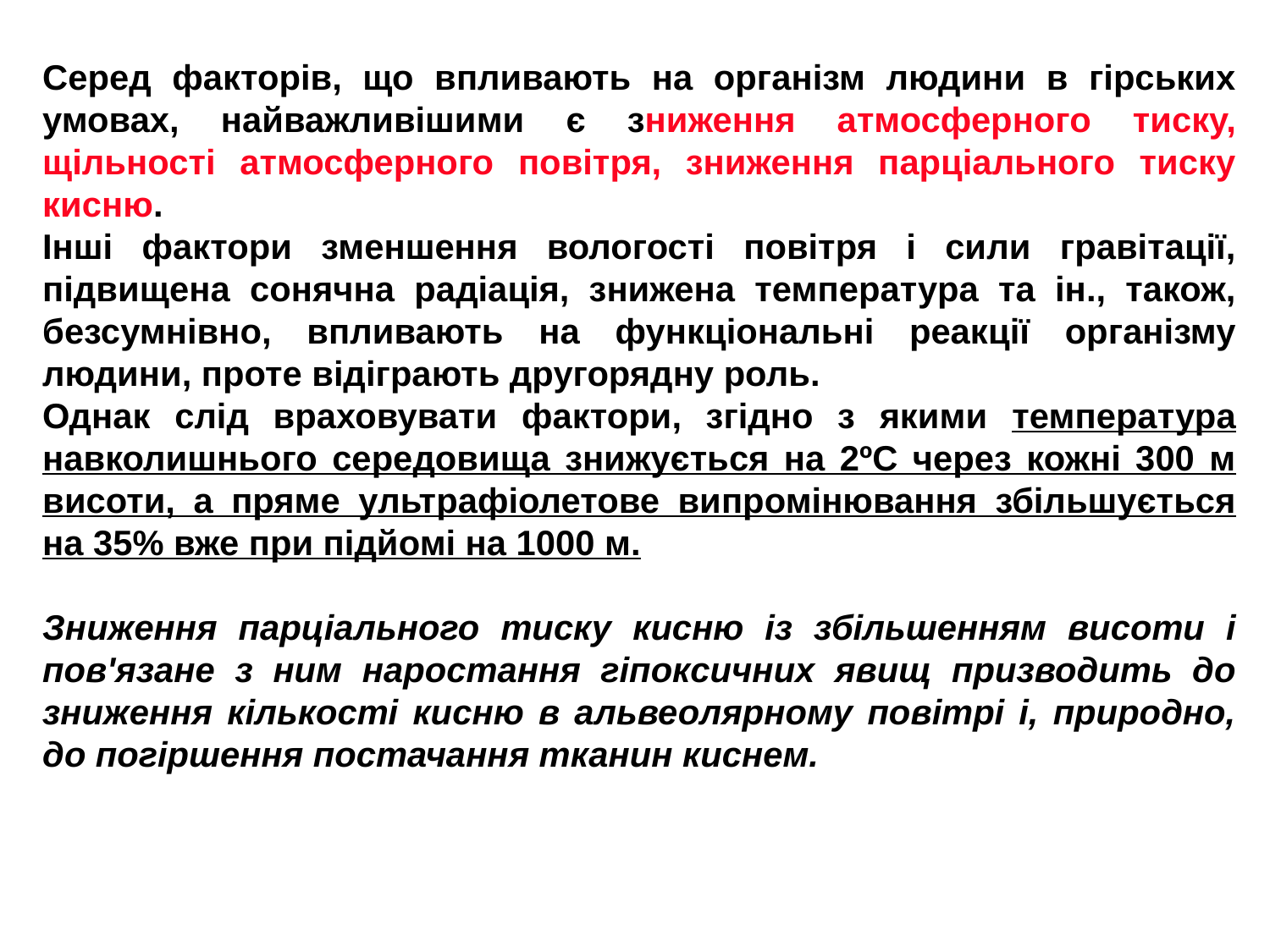

Серед факторів, що впливають на організм людини в гірських умовах, найважливішими є зниження атмосферного тиску, щільності атмосферного повітря, зниження парціального тиску кисню.
Інші фактори зменшення вологості повітря і сили гравітації, підвищена сонячна радіація, знижена температура та ін., також, безсумнівно, впливають на функціональні реакції організму людини, проте відіграють другорядну роль.
Однак слід враховувати фактори, згідно з якими температура навколишнього середовища знижується на 2ºС через кожні 300 м висоти, а пряме ультрафіолетове випромінювання збільшується на 35% вже при підйомі на 1000 м.

Зниження парціального тиску кисню із збільшенням висоти і пов'язане з ним наростання гіпоксичних явищ призводить до зниження кількості кисню в альвеолярному повітрі і, природно, до погіршення постачання тканин киснем.